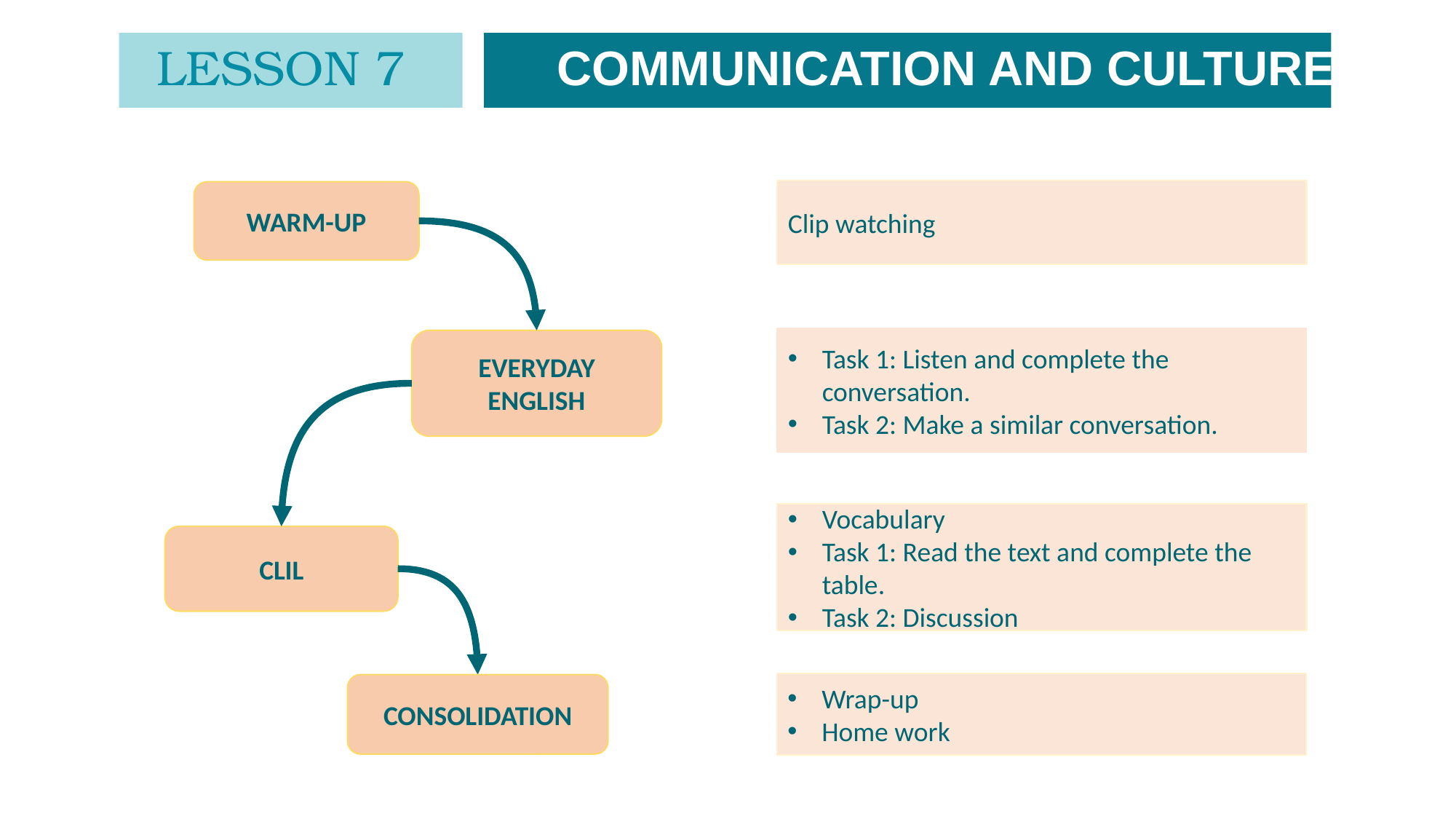

LESSON 7
COMMUNICATION AND CULTURE

GETTING STARTED
Unit
Clip watching
WARM-UP

Task 1: Listen and complete the conversation.
Task 2: Make a similar conversation.
EVERYDAY ENGLISH
Vocabulary
Task 1: Read the text and complete the table.
Task 2: Discussion
CLIL
Wrap-up
Home work
CONSOLIDATION